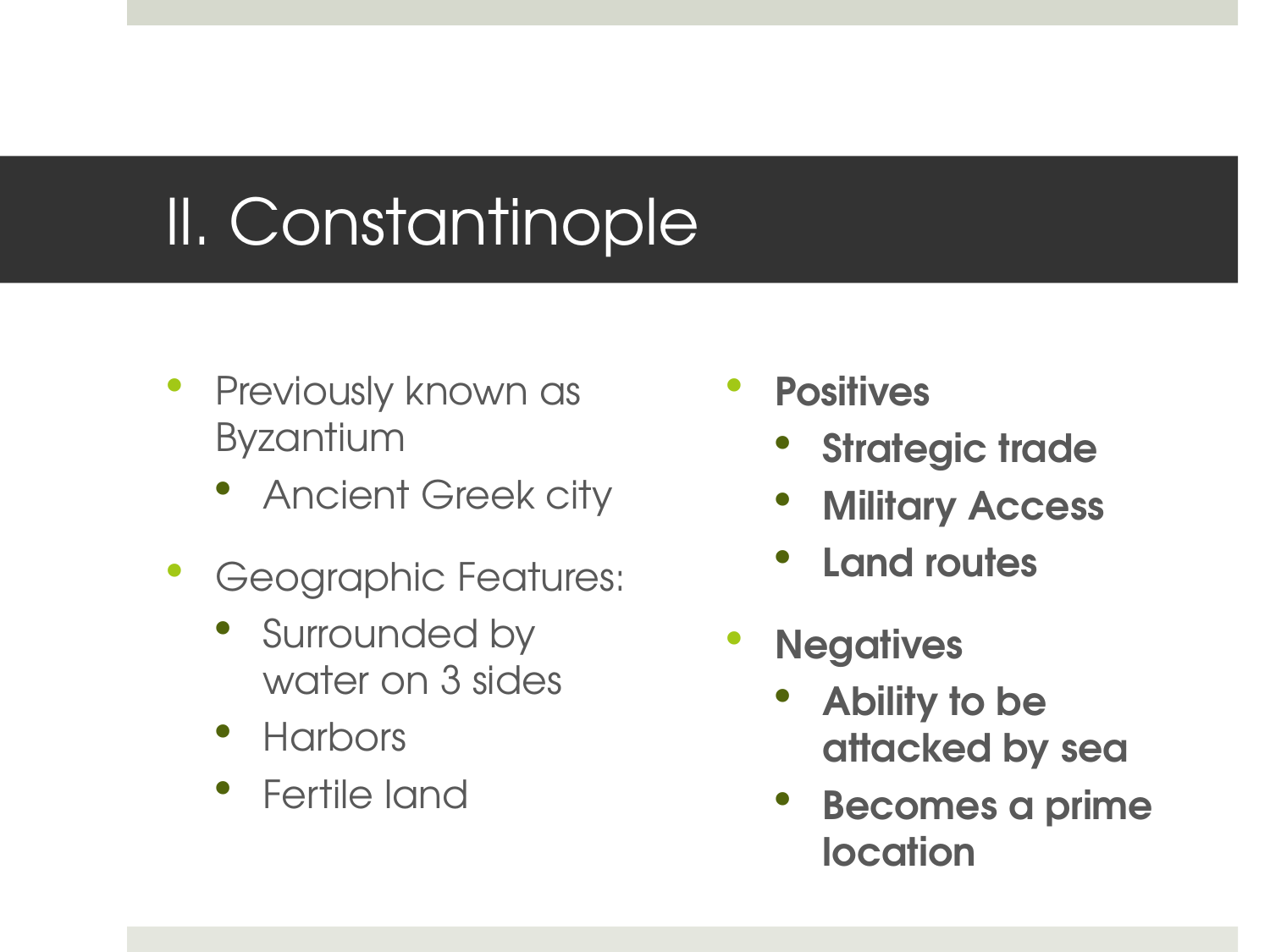

# II. Constantinople
Previously known as Byzantium
Ancient Greek city
Geographic Features:
Surrounded by water on 3 sides
Harbors
Fertile land
Positives
Strategic trade
Military Access
Land routes
Negatives
Ability to be attacked by sea
Becomes a prime location